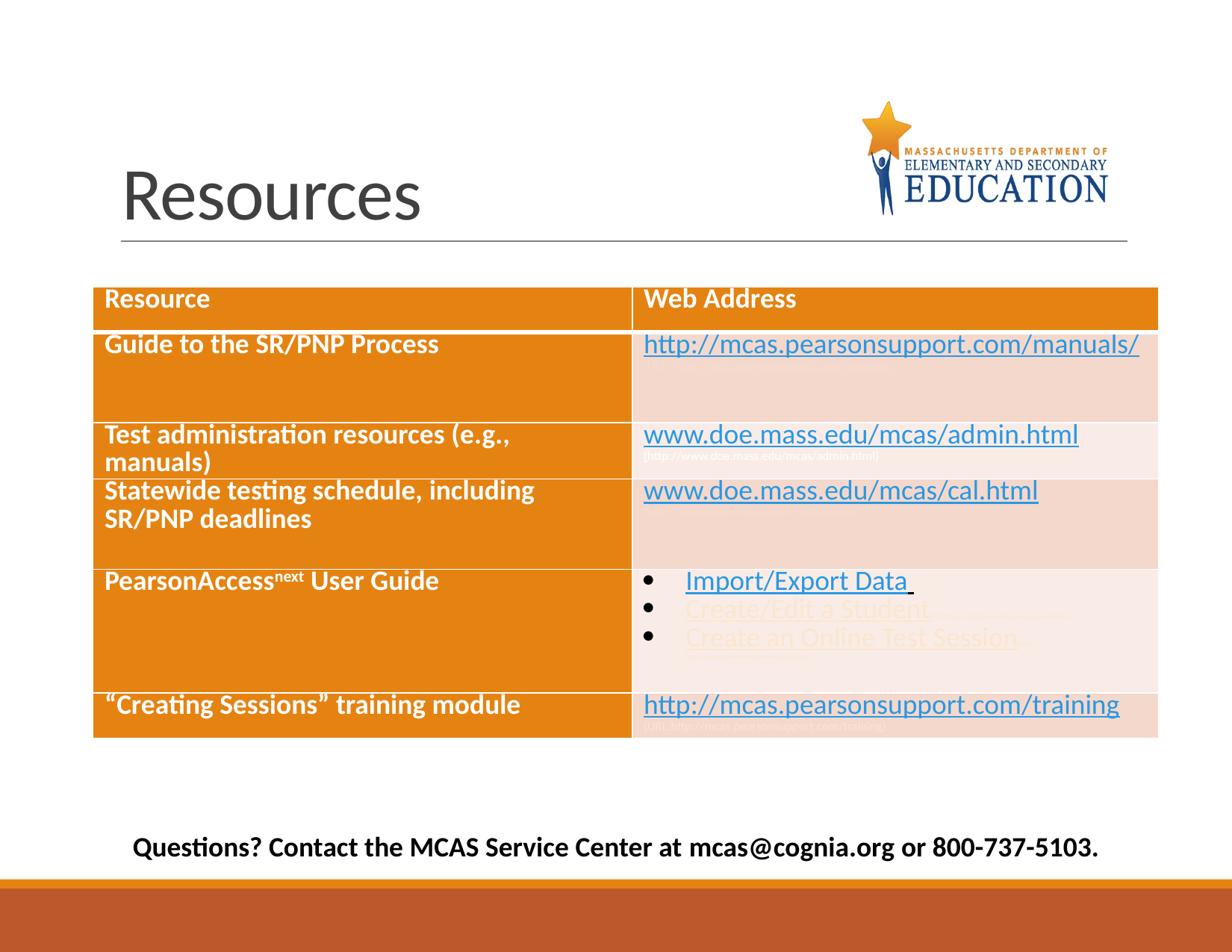

# Resources
| Resource | Web Address |
| --- | --- |
| Guide to the SR/PNP Process | http://mcas.pearsonsupport.com/manuals/ (URL: http://mcas.pearsonsupport.com/manuals/) |
| Test administration resources (e.g., manuals) | www.doe.mass.edu/mcas/admin.html (http://www.doe.mass.edu/mcas/admin.html) |
| Statewide testing schedule, including SR/PNP deadlines | www.doe.mass.edu/mcas/cal.html (http://www.doe.mass.edu/mcas/cal.html) |
| PearsonAccessnext User Guide | Import/Export Data (URL: https://support.assessment.pearson.com/x/IIDy) Create/Edit a Student(URL: https://support.assessment.pearson.com/x/HoDy) Create an Online Test Session(URL: https://support.assessment.pearson.com/x/KoDy) |
| “Creating Sessions” training module | http://mcas.pearsonsupport.com/training (URL:http://mcas.pearsonsupport.com/training) |
Questions? Contact the MCAS Service Center at mcas@cognia.org or 800-737-5103.